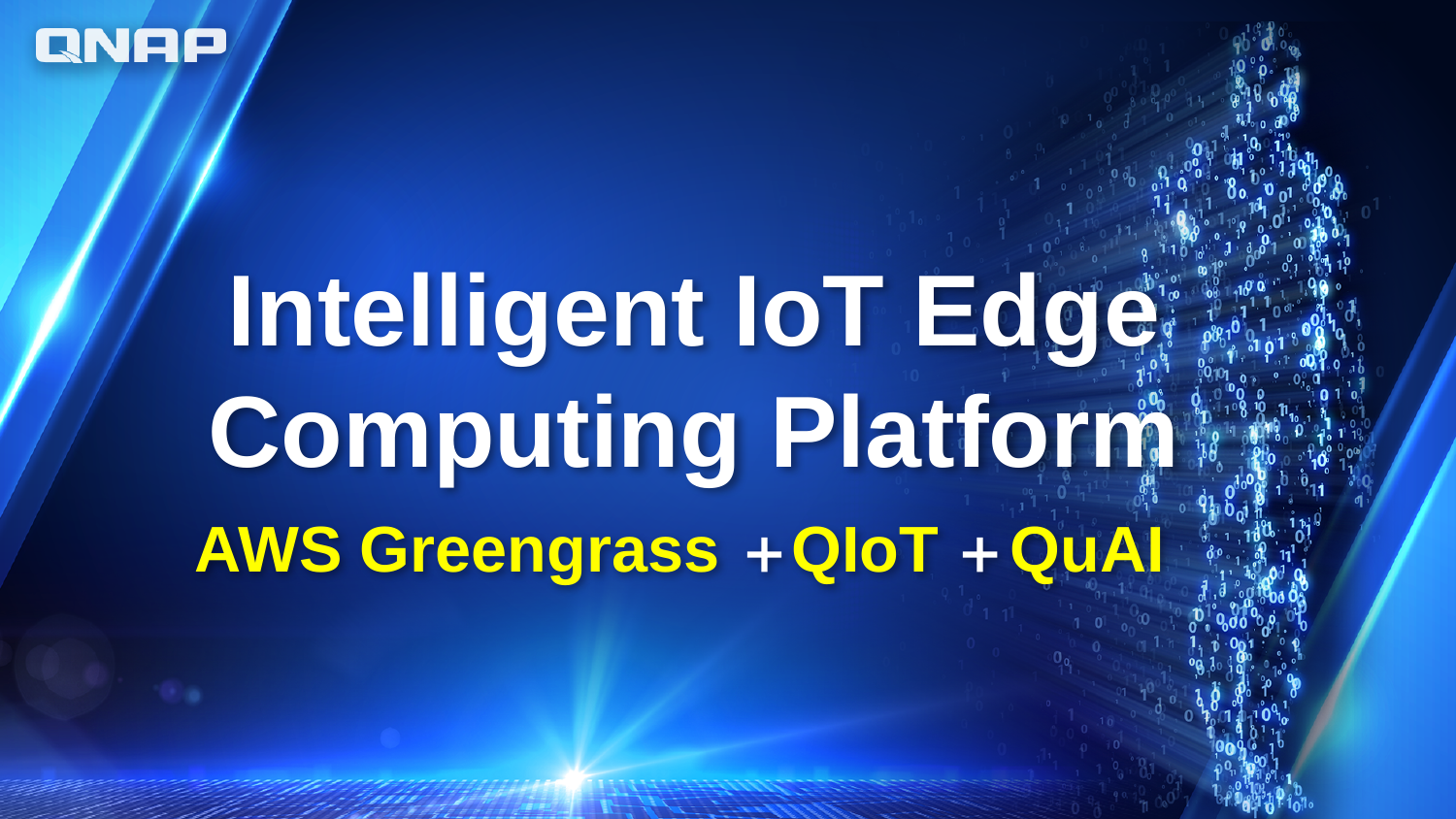

# Intelligent IoT Edge Computing Platform
AWS Greengrass    QIoT    QuAI